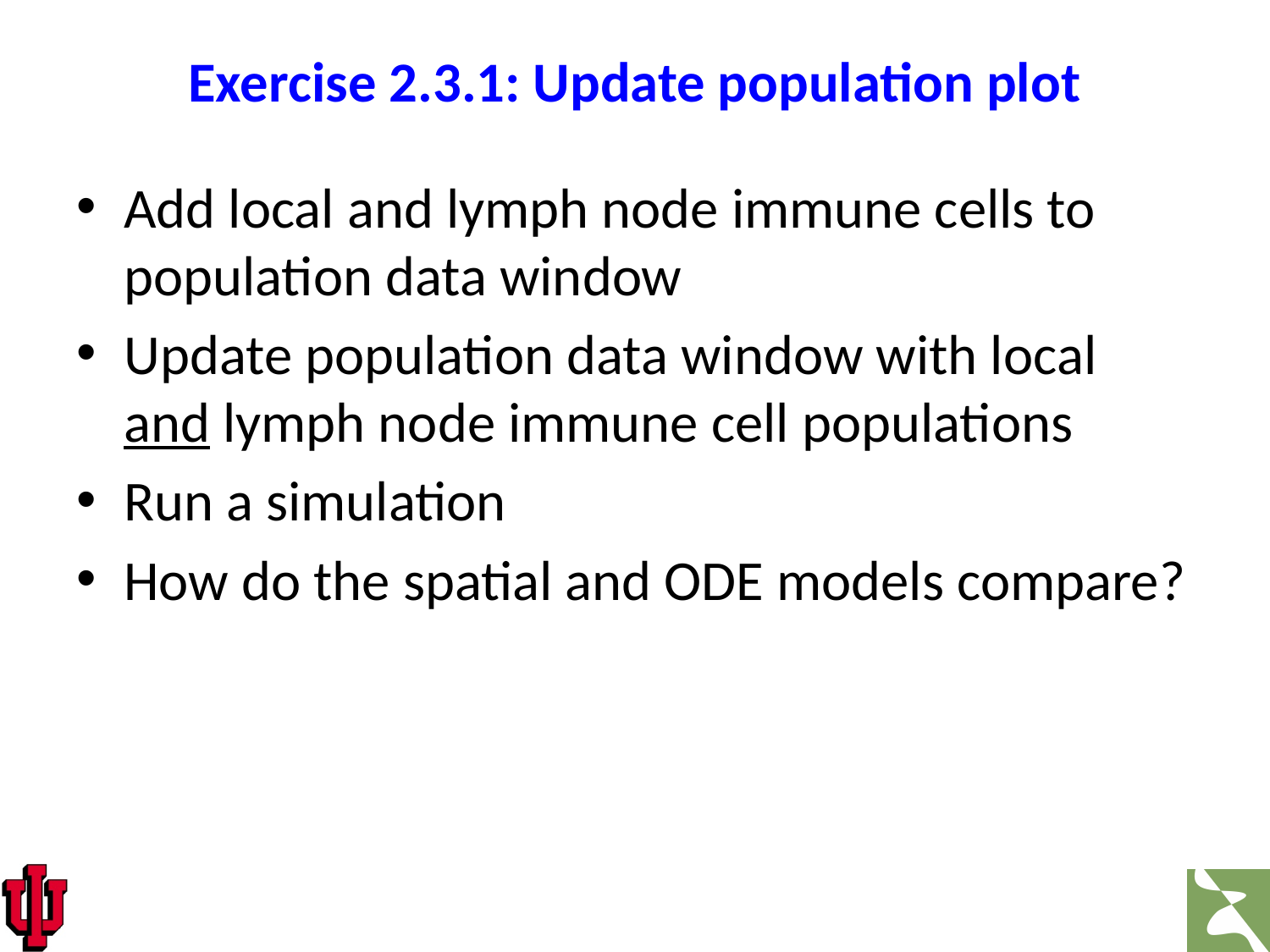

# Exercise 2.3.1: Update population plot
Add local and lymph node immune cells to population data window
Update population data window with local and lymph node immune cell populations
Run a simulation
How do the spatial and ODE models compare?